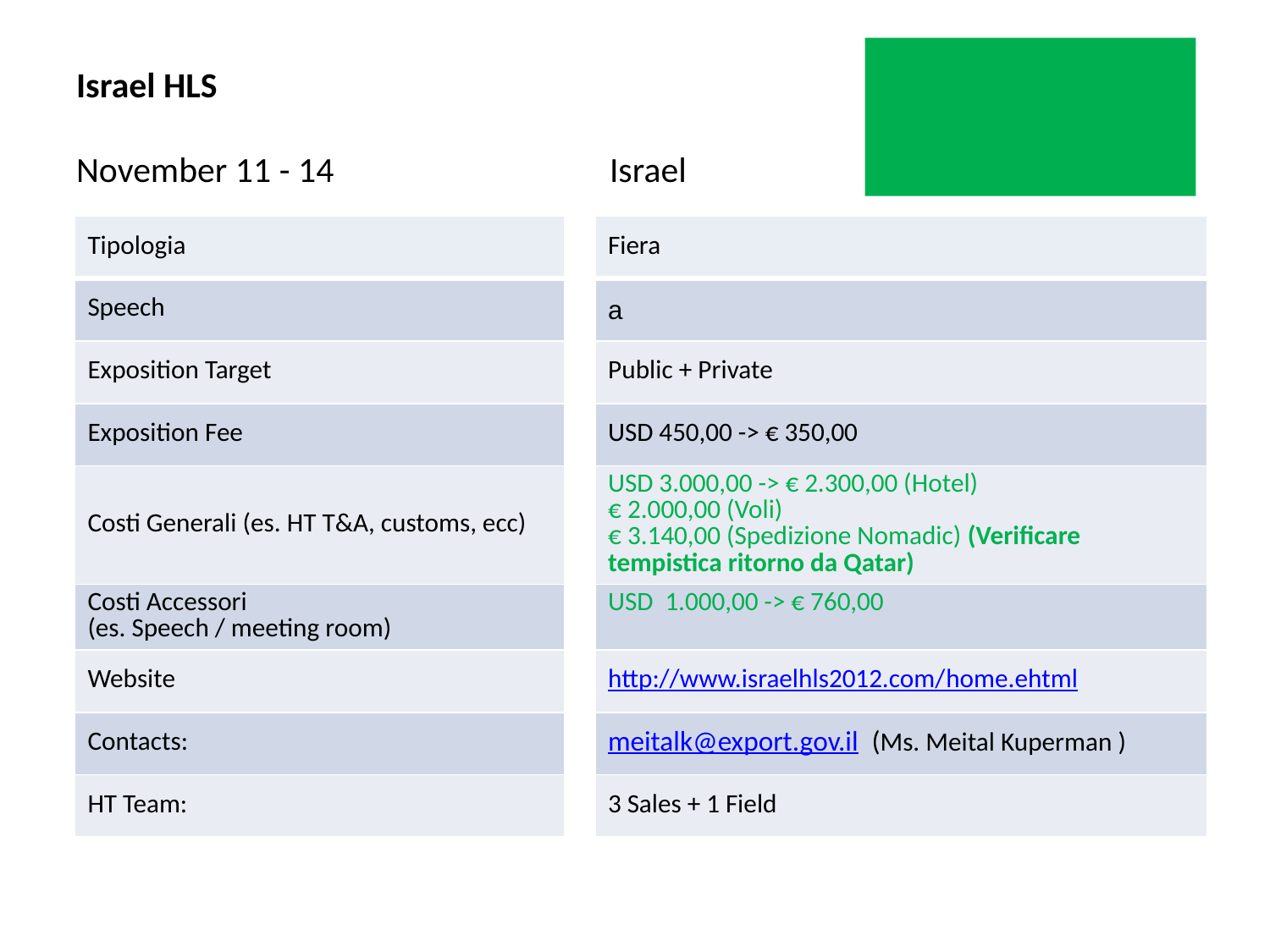

# Israel HLS November 11 - 14	                   Israel

| Tipologia |  | Fiera |
| --- | --- | --- |
| Speech |  | a |
| Exposition Target |  | Public + Private |
| Exposition Fee |  | USD 450,00 -> € 350,00 |
| Costi Generali (es. HT T&A, customs, ecc) |  | USD 3.000,00 -> € 2.300,00 (Hotel) € 2.000,00 (Voli) € 3.140,00 (Spedizione Nomadic) (Verificare tempistica ritorno da Qatar) |
| Costi Accessori (es. Speech / meeting room) |  | USD 1.000,00 -> € 760,00 |
| Website |  | http://www.israelhls2012.com/home.ehtml |
| Contacts: |  | meitalk@export.gov.il (Ms. Meital Kuperman ) |
| HT Team: |  | 3 Sales + 1 Field |